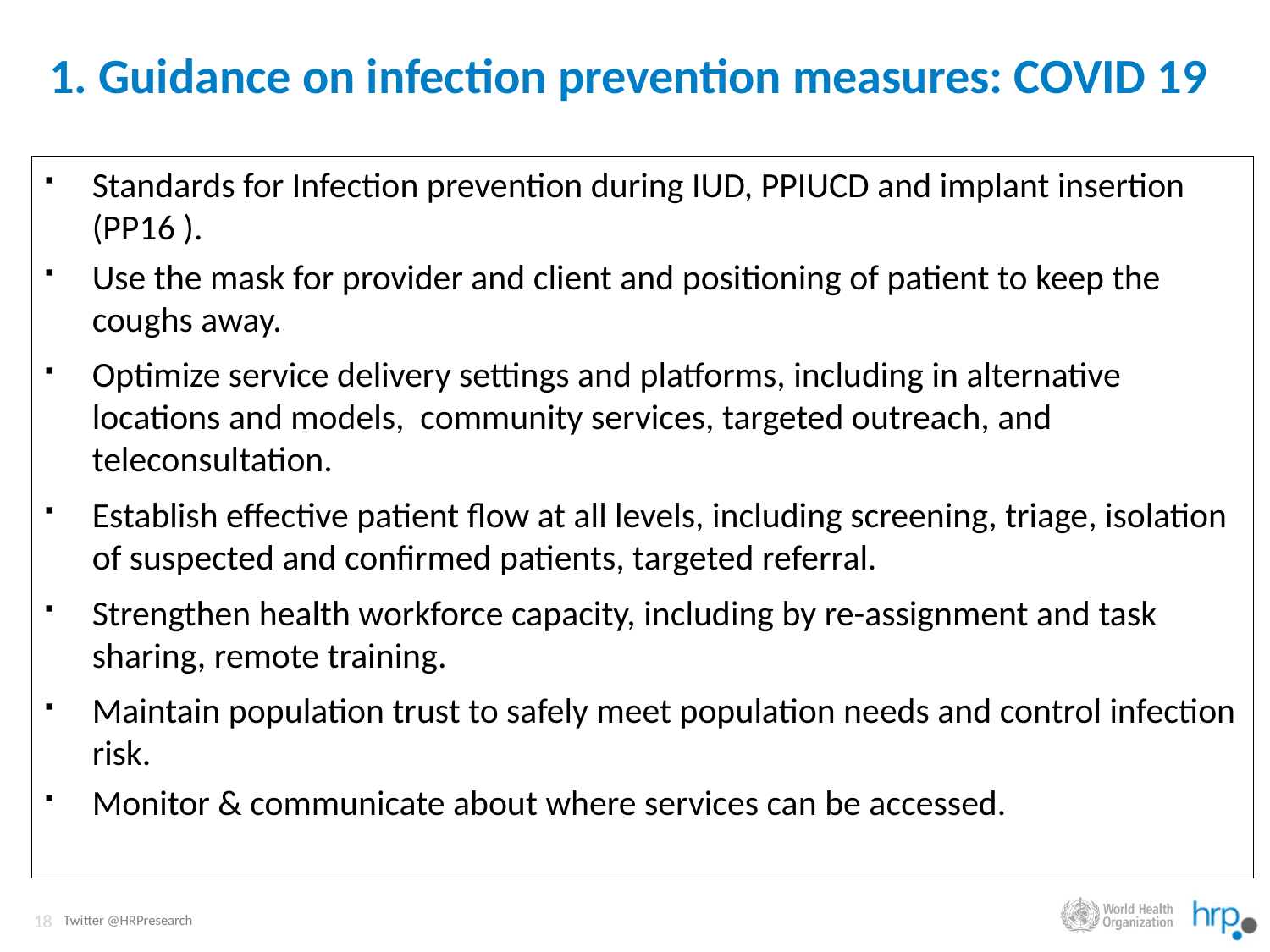

# 1. Guidance on infection prevention measures: COVID 19
Standards for Infection prevention during IUD, PPIUCD and implant insertion (PP16 ).
Use the mask for provider and client and positioning of patient to keep the coughs away.
Optimize service delivery settings and platforms, including in alternative locations and models,  community services, targeted outreach, and teleconsultation.
Establish effective patient flow at all levels, including screening, triage, isolation of suspected and confirmed patients, targeted referral.
Strengthen health workforce capacity, including by re-assignment and task sharing, remote training.
Maintain population trust to safely meet population needs and control infection risk.
Monitor & communicate about where services can be accessed.